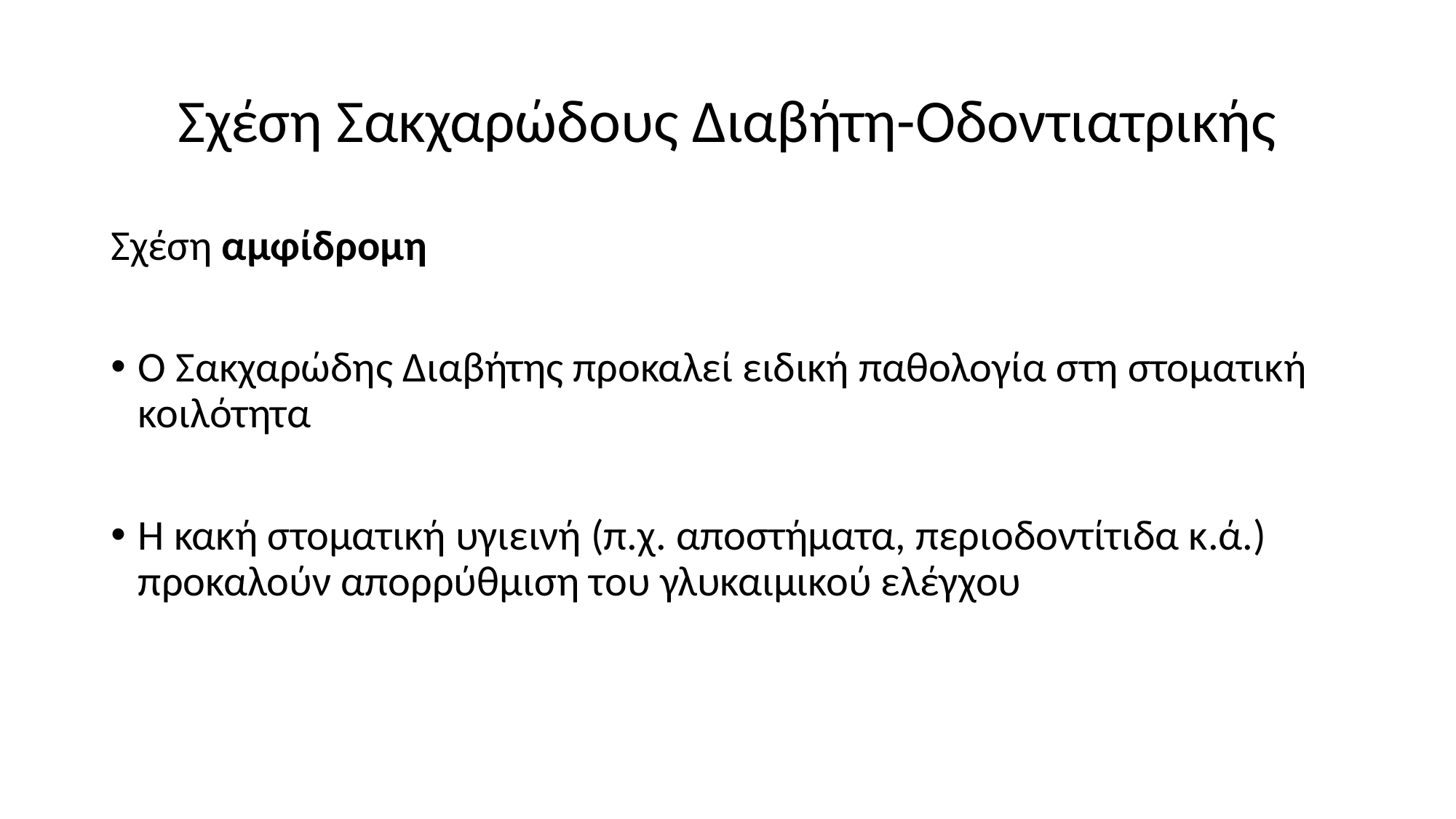

# Σχέση Σακχαρώδους Διαβήτη-Οδοντιατρικής
Σχέση αμφίδρομη

Ο Σακχαρώδης Διαβήτης προκαλεί ειδική παθολογία στη στοματική κοιλότητα

Η κακή στοματική υγιεινή (π.χ. αποστήματα, περιοδοντίτιδα κ.ά.) προκαλούν απορρύθμιση του γλυκαιμικού ελέγχου